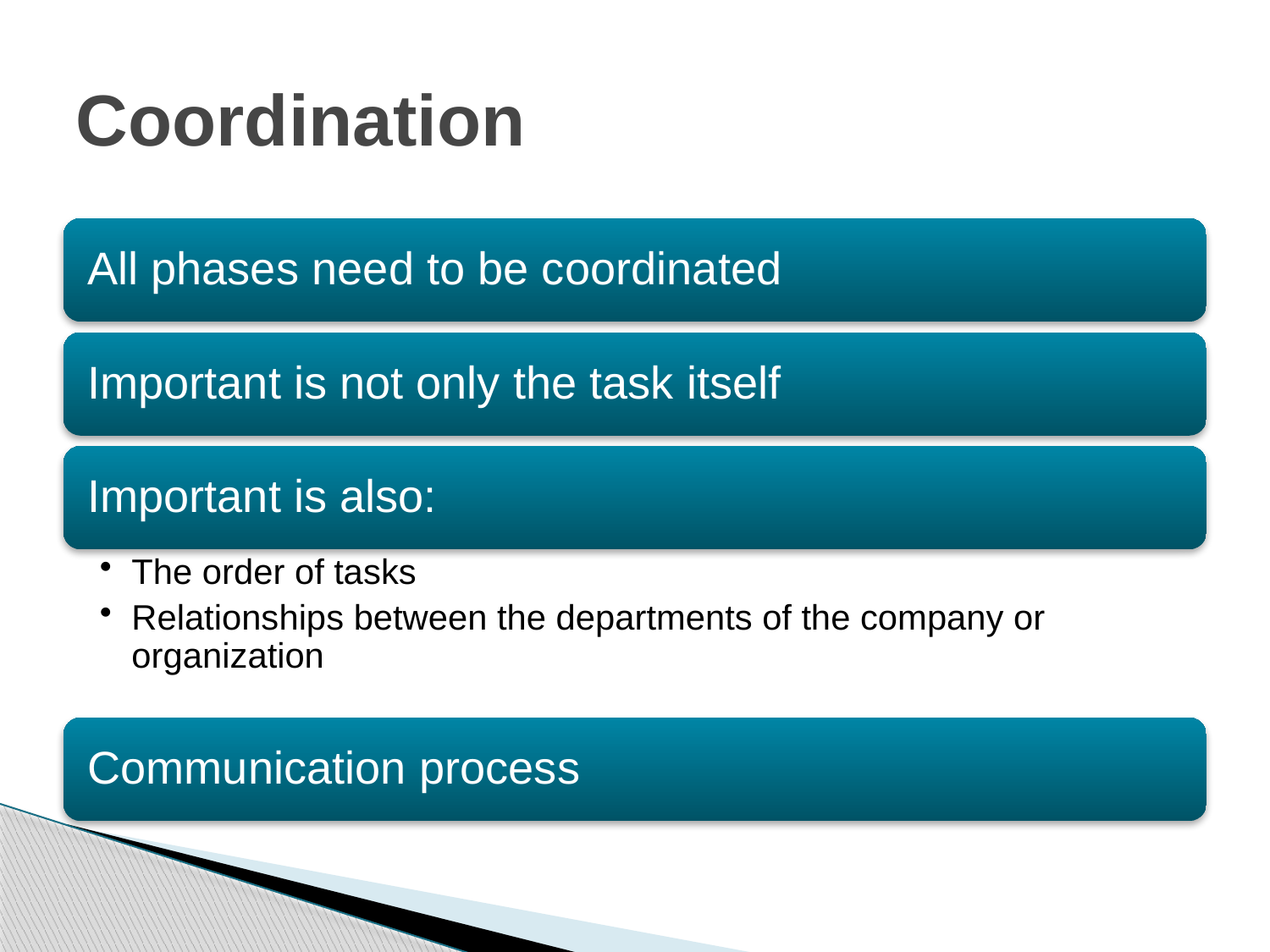

# Coordination
All phases need to be coordinated
Important is not only the task itself
Important is also:
The order of tasks
Relationships between the departments of the company or organization
Communication process